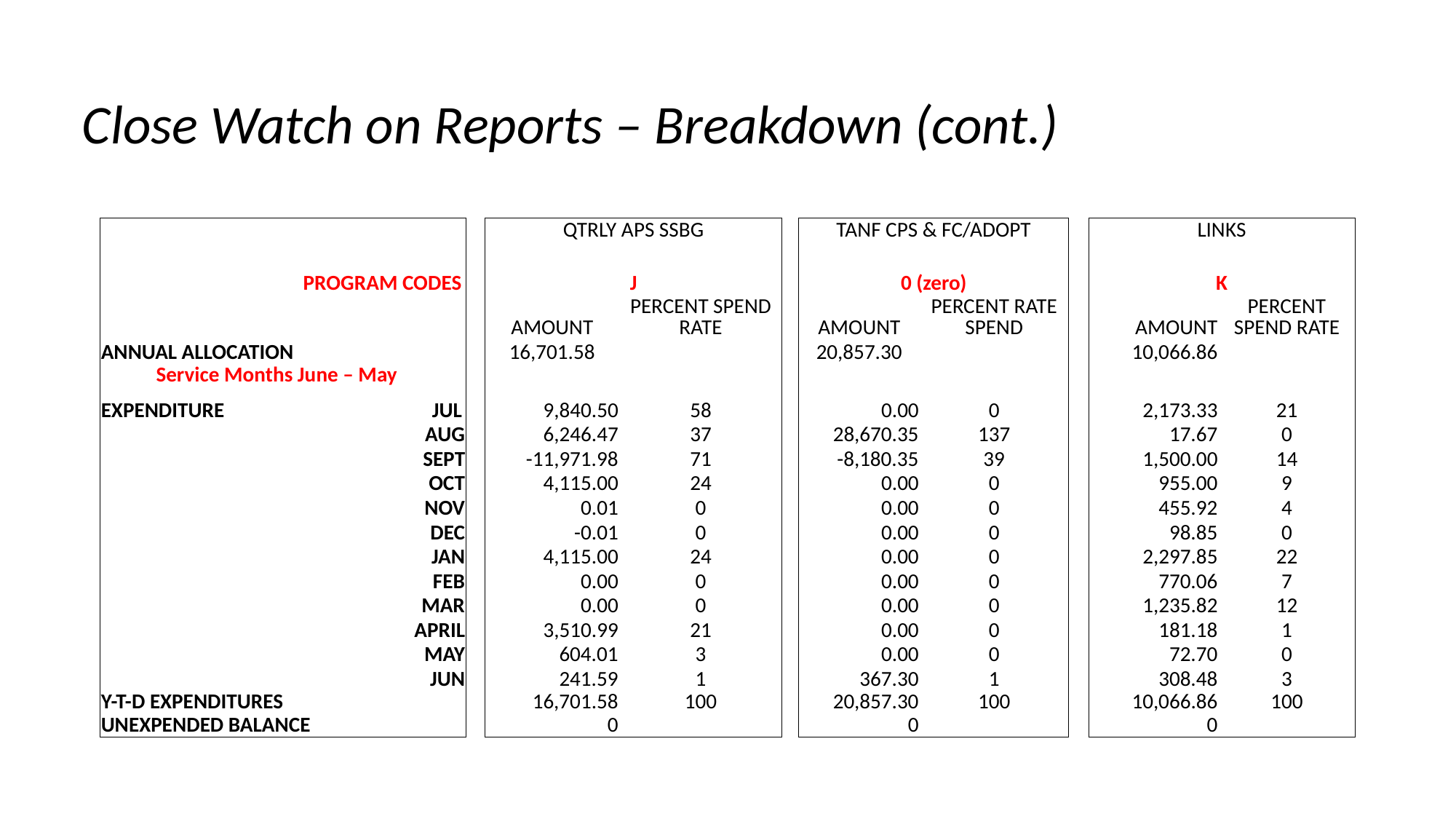

Close Watch on Reports – Breakdown (cont.)
|  |  |  | QTRLY APS SSBG |  |  | TANF CPS & FC/ADOPT |  |  | LINKS |  |
| --- | --- | --- | --- | --- | --- | --- | --- | --- | --- | --- |
| PROGRAM CODES |  |  | J |  |  | 0 (zero) |  |  | K |  |
|  |  |  | AMOUNT | PERCENT SPEND RATE |  | AMOUNT | PERCENT RATE SPEND |  | AMOUNT | PERCENT SPEND RATE |
| ANNUAL ALLOCATION |  |  | 16,701.58 |  |  | 20,857.30 |  |  | 10,066.86 |  |
| Service Months June – May |  |  |  |  |  |  |  |  |  |  |
| EXPENDITURE JUL |  |  | 9,840.50 | 58 |  | 0.00 | 0 |  | 2,173.33 | 21 |
| AUG |  |  | 6,246.47 | 37 |  | 28,670.35 | 137 |  | 17.67 | 0 |
| SEPT |  |  | -11,971.98 | 71 |  | -8,180.35 | 39 |  | 1,500.00 | 14 |
| OCT |  |  | 4,115.00 | 24 |  | 0.00 | 0 |  | 955.00 | 9 |
| NOV |  |  | 0.01 | 0 |  | 0.00 | 0 |  | 455.92 | 4 |
| DEC |  |  | -0.01 | 0 |  | 0.00 | 0 |  | 98.85 | 0 |
| JAN |  |  | 4,115.00 | 24 |  | 0.00 | 0 |  | 2,297.85 | 22 |
| FEB |  |  | 0.00 | 0 |  | 0.00 | 0 |  | 770.06 | 7 |
| MAR |  |  | 0.00 | 0 |  | 0.00 | 0 |  | 1,235.82 | 12 |
| APRIL |  |  | 3,510.99 | 21 |  | 0.00 | 0 |  | 181.18 | 1 |
| MAY |  |  | 604.01 | 3 |  | 0.00 | 0 |  | 72.70 | 0 |
| JUN |  |  | 241.59 | 1 |  | 367.30 | 1 |  | 308.48 | 3 |
| Y-T-D EXPENDITURES |  |  | 16,701.58 | 100 |  | 20,857.30 | 100 |  | 10,066.86 | 100 |
| UNEXPENDED BALANCE |  |  | 0 |  |  | 0 |  |  | 0 |  |